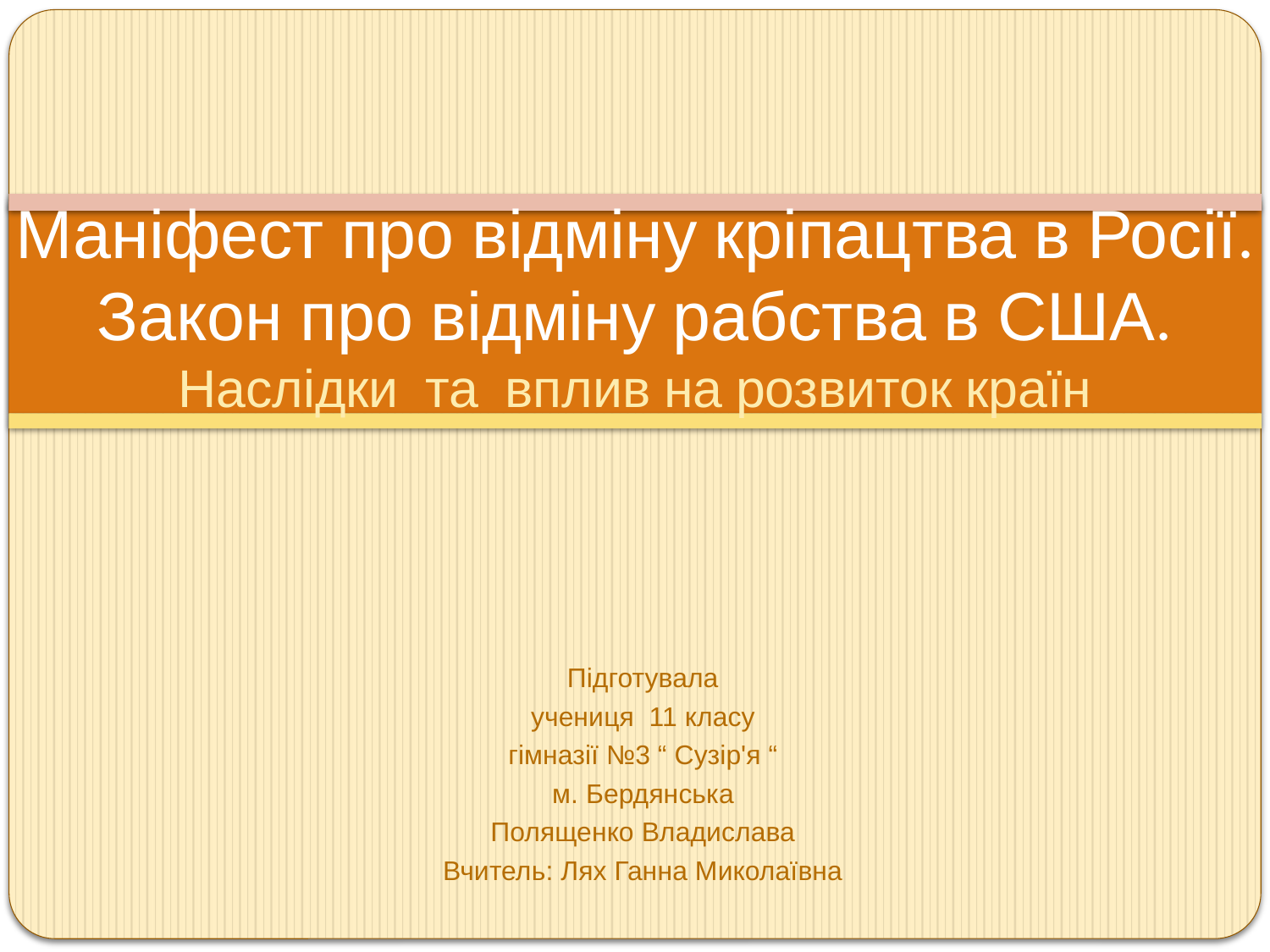

# Маніфест про відміну кріпацтва в Росії. Закон про відміну рабства в США. Наслідки  та  вплив на розвиток країн
Підготувала
учениця  11 класу
гімназії №3 “ Сузір'я “
м. Бердянська
Полященко Владислава
Вчитель: Лях Ганна Миколаївна